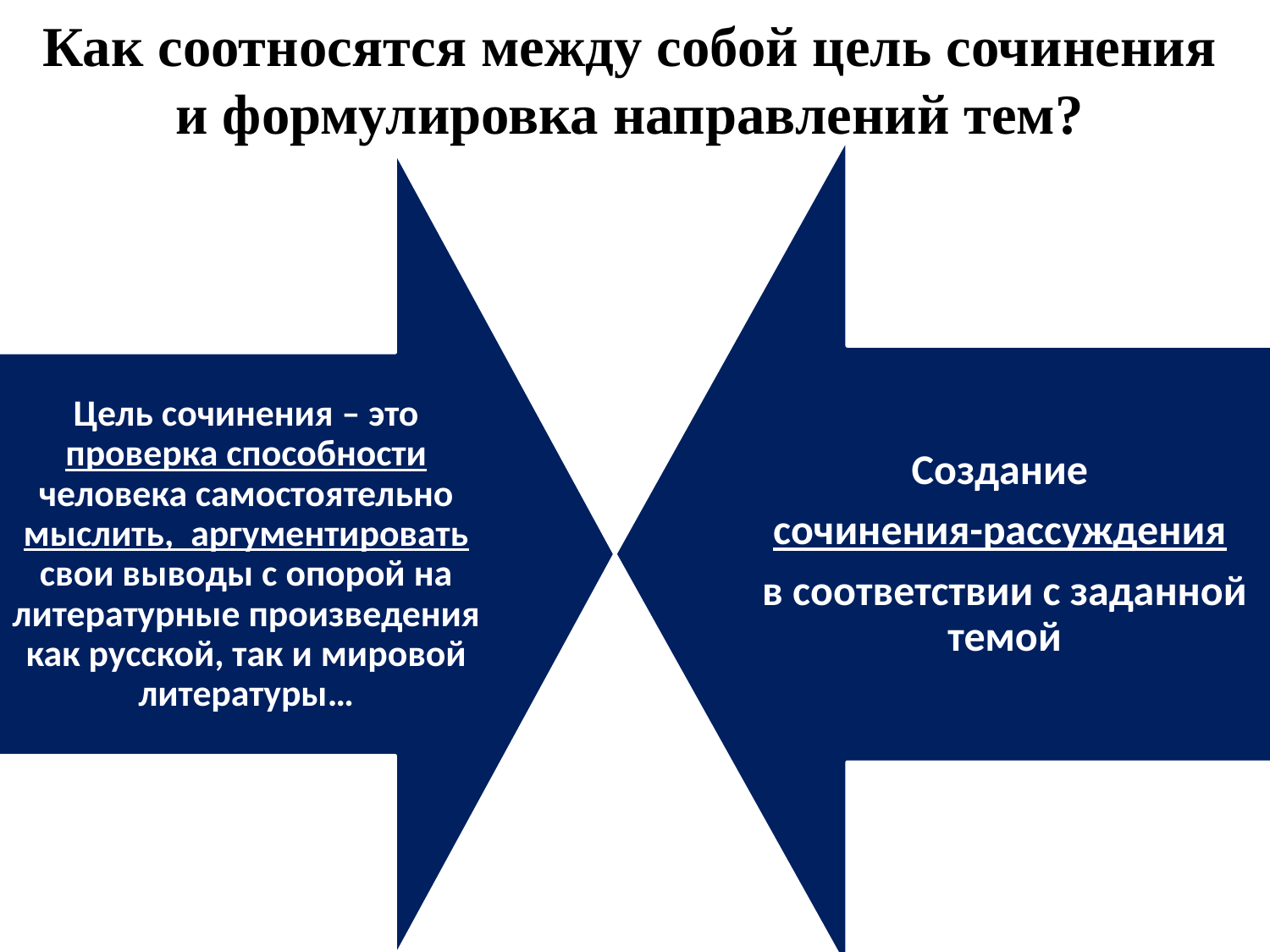

# Как соотносятся между собой цель сочинения и формулировка направлений тем?
Цель сочинения – это проверка способности человека самостоятельно мыслить,  аргументировать свои выводы с опорой на литературные произведения как русской, так и мировой литературы…
Создание
сочинения-рассуждения
в соответствии с заданной темой